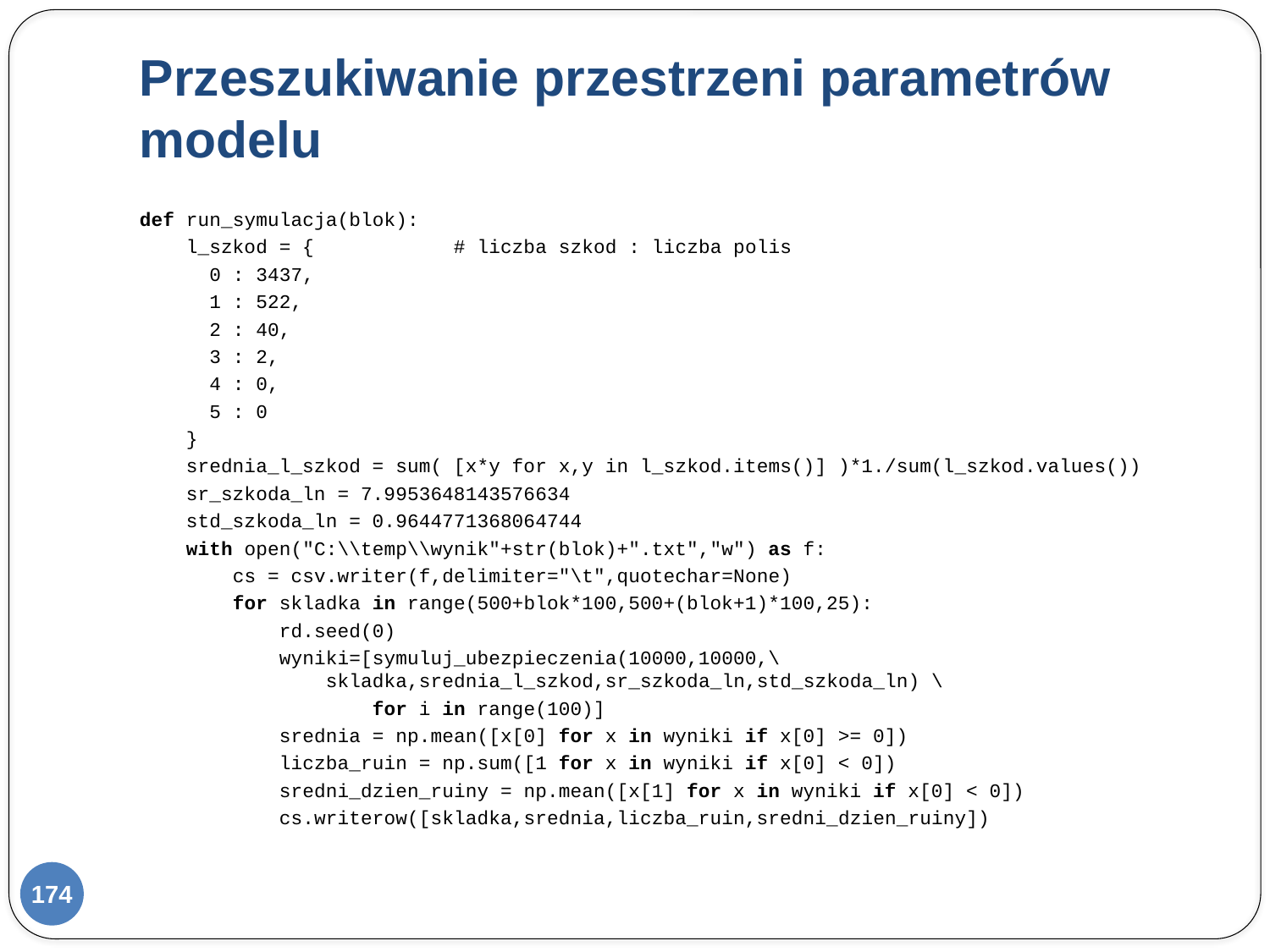

# Przeszukiwanie przestrzeni parametrów modelu
def run_symulacja(blok):
    l_szkod = {            # liczba szkod : liczba polis
      0 : 3437,
      1 : 522,
      2 : 40,
      3 : 2,
      4 : 0,
      5 : 0
    }
    srednia_l_szkod = sum( [x*y for x,y in l_szkod.items()] )*1./sum(l_szkod.values())
    sr_szkoda_ln = 7.9953648143576634
    std_szkoda_ln = 0.9644771368064744
    with open("C:\\temp\\wynik"+str(blok)+".txt","w") as f:
        cs = csv.writer(f,delimiter="\t",quotechar=None)
        for skladka in range(500+blok*100,500+(blok+1)*100,25):
            rd.seed(0)
            wyniki=[symuluj_ubezpieczenia(10000,10000,\
                skladka,srednia_l_szkod,sr_szkoda_ln,std_szkoda_ln) \
                    for i in range(100)]
            srednia = np.mean([x[0] for x in wyniki if x[0] >= 0])
            liczba_ruin = np.sum([1 for x in wyniki if x[0] < 0])
            sredni_dzien_ruiny = np.mean([x[1] for x in wyniki if x[0] < 0])
            cs.writerow([skladka,srednia,liczba_ruin,sredni_dzien_ruiny])
174